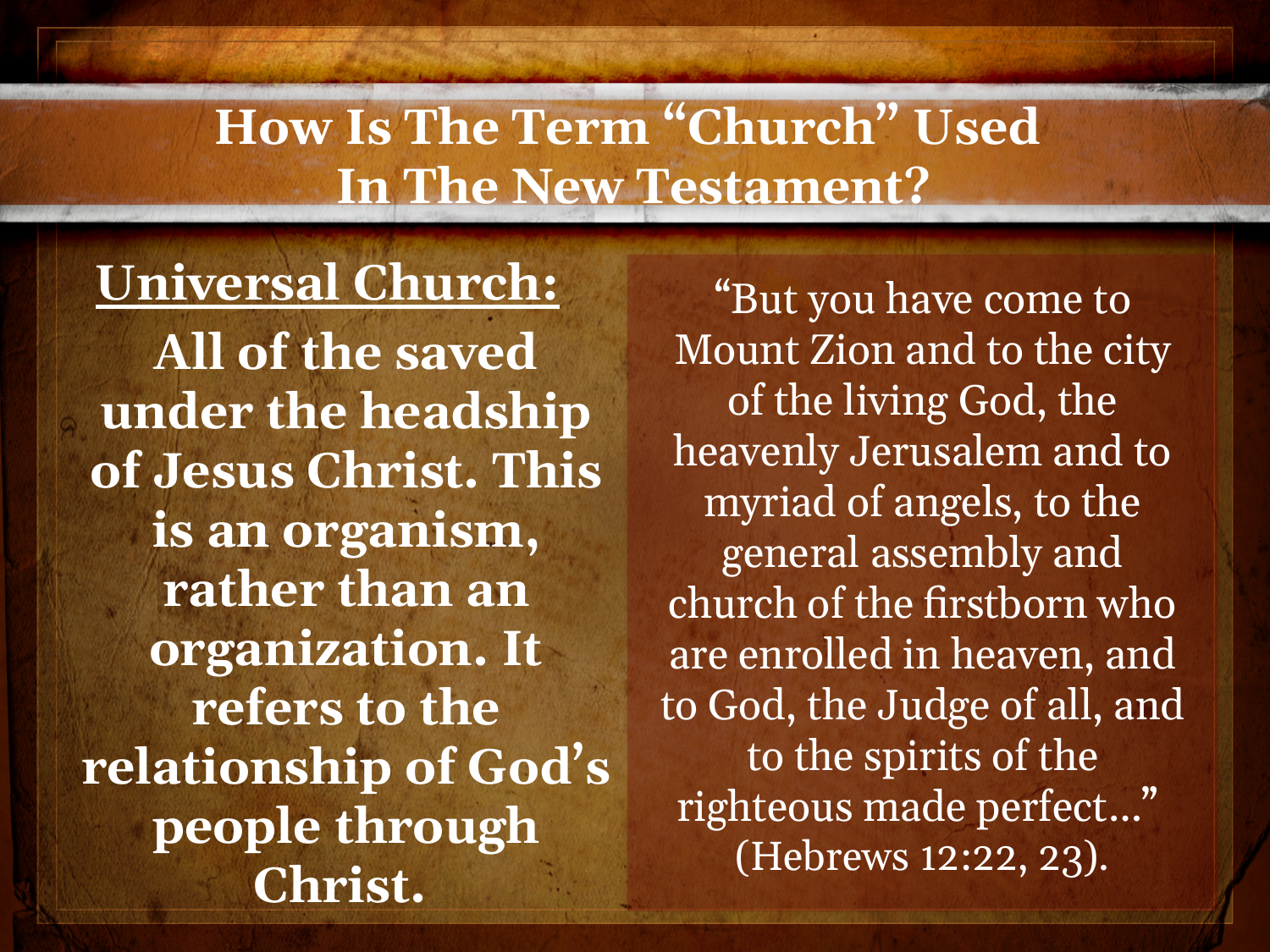

# How Is The Term “Church” Used In The New Testament?

“But you have come to Mount Zion and to the city of the living God, the heavenly Jerusalem and to myriad of angels, to the general assembly and church of the firstborn who are enrolled in heaven, and to God, the Judge of all, and to the spirits of the righteous made perfect…”
(Hebrews 12:22, 23).

Universal Church:
All of the saved under the headship of Jesus Christ. This is an organism, rather than an organization. It refers to the relationship of God’s people through Christ.